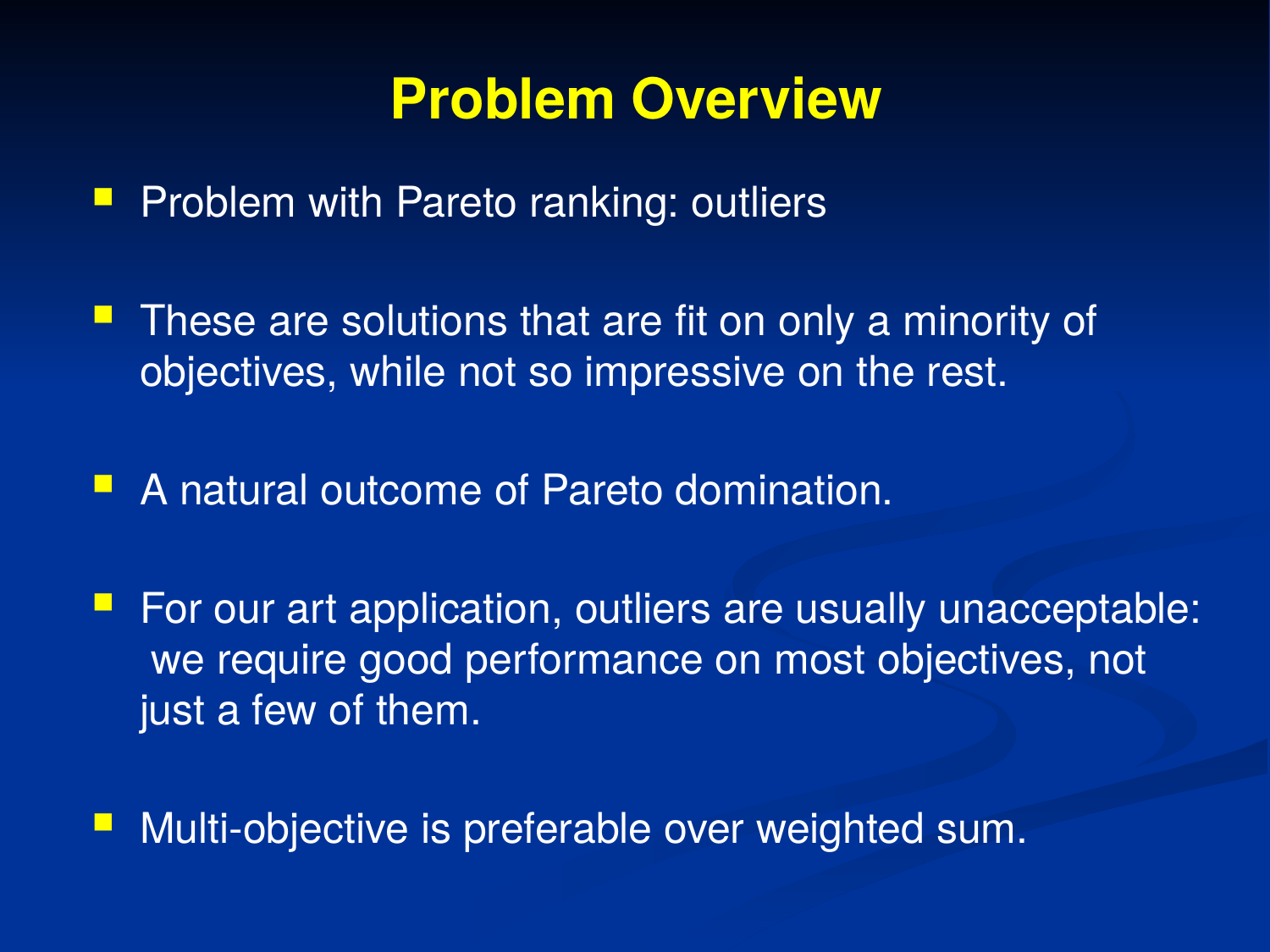

# Problem Overview
Problem with Pareto ranking: outliers

These are solutions that are fit on only a minority of objectives, while not so impressive on the rest.

A natural outcome of Pareto domination.

For our art application, outliers are usually unacceptable:  we require good performance on most objectives, not just a few of them.

Multi-objective is preferable over weighted sum.